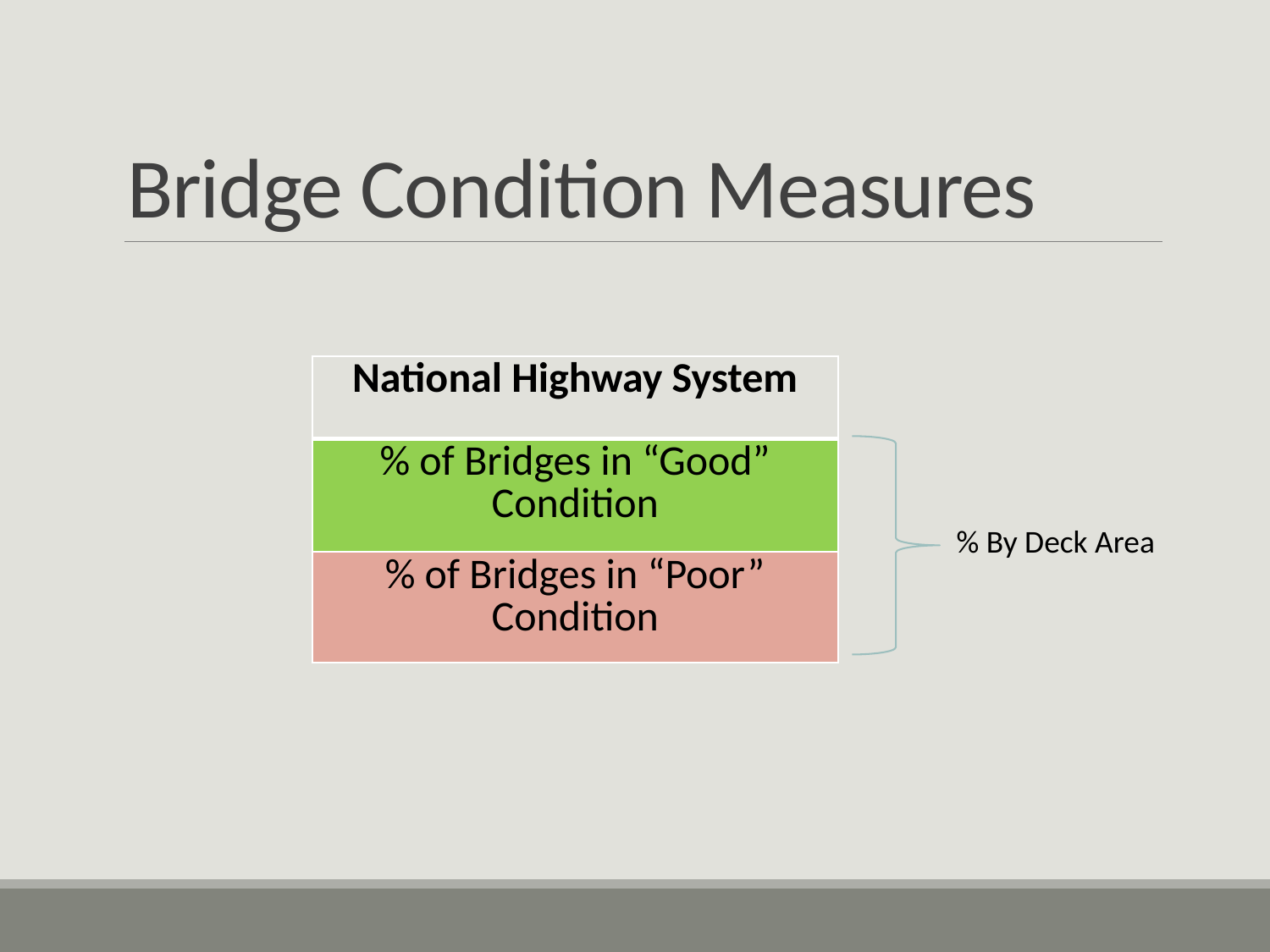

# Bridge Condition Measures
| National Highway System |
| --- |
| % of Bridges in “Good” Condition |
| % of Bridges in “Poor” Condition |

% By Deck Area